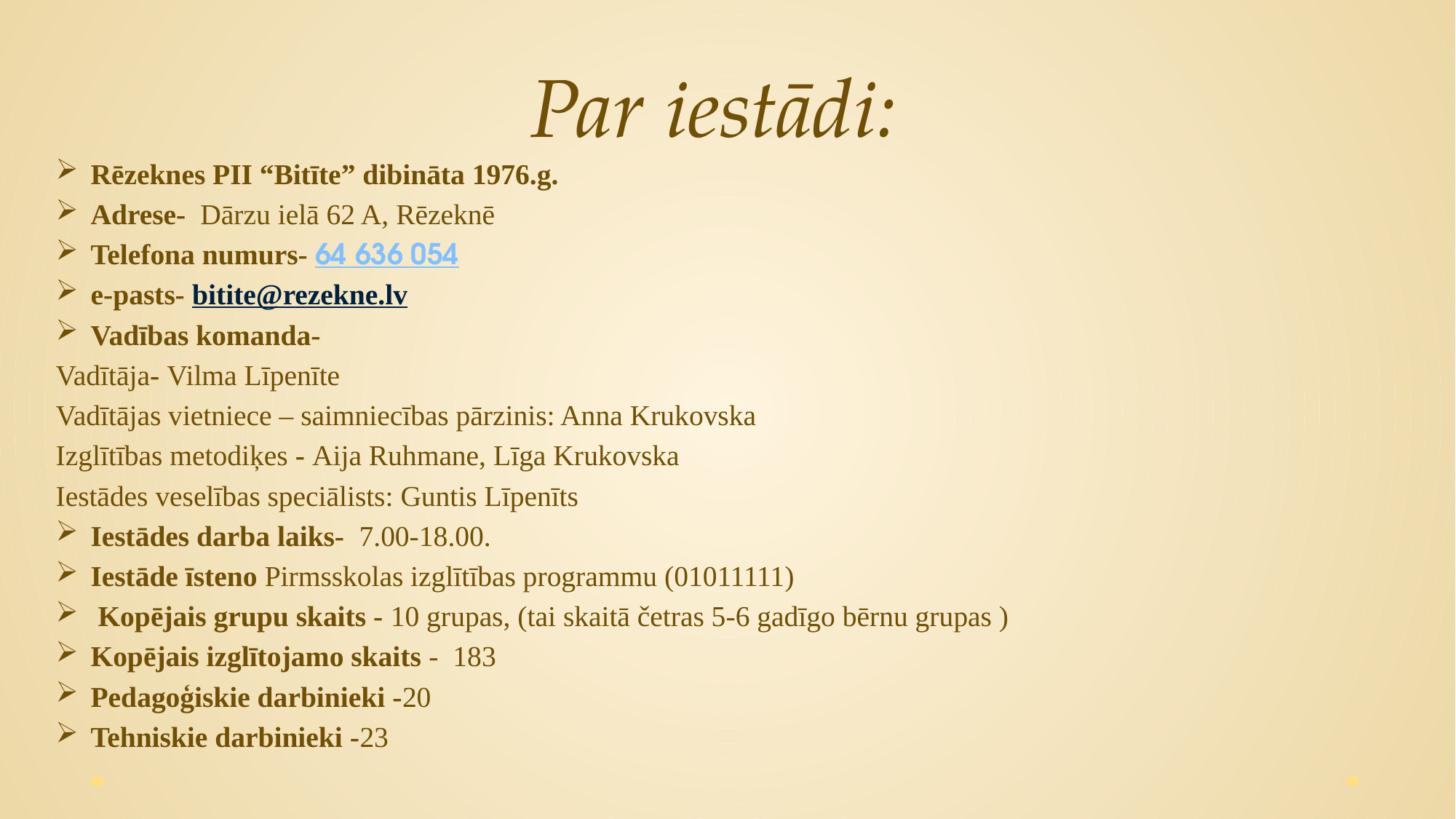

# Par iestādi:
Rēzeknes PII “Bitīte” dibināta 1976.g.
Adrese-  Dārzu ielā 62 A, Rēzeknē
Telefona numurs- 64 636 054
e-pasts- bitite@rezekne.lv
Vadības komanda-
Vadītāja- Vilma Līpenīte
Vadītājas vietniece – saimniecības pārzinis: Anna Krukovska
Izglītības metodiķes - Aija Ruhmane, Līga Krukovska
Iestādes veselības speciālists: Guntis Līpenīts
Iestādes darba laiks-  7.00-18.00.
Iestāde īsteno Pirmsskolas izglītības programmu (01011111)
 Kopējais grupu skaits - 10 grupas, (tai skaitā četras 5-6 gadīgo bērnu grupas )
Kopējais izglītojamo skaits -  183
Pedagoģiskie darbinieki -20
Tehniskie darbinieki -23